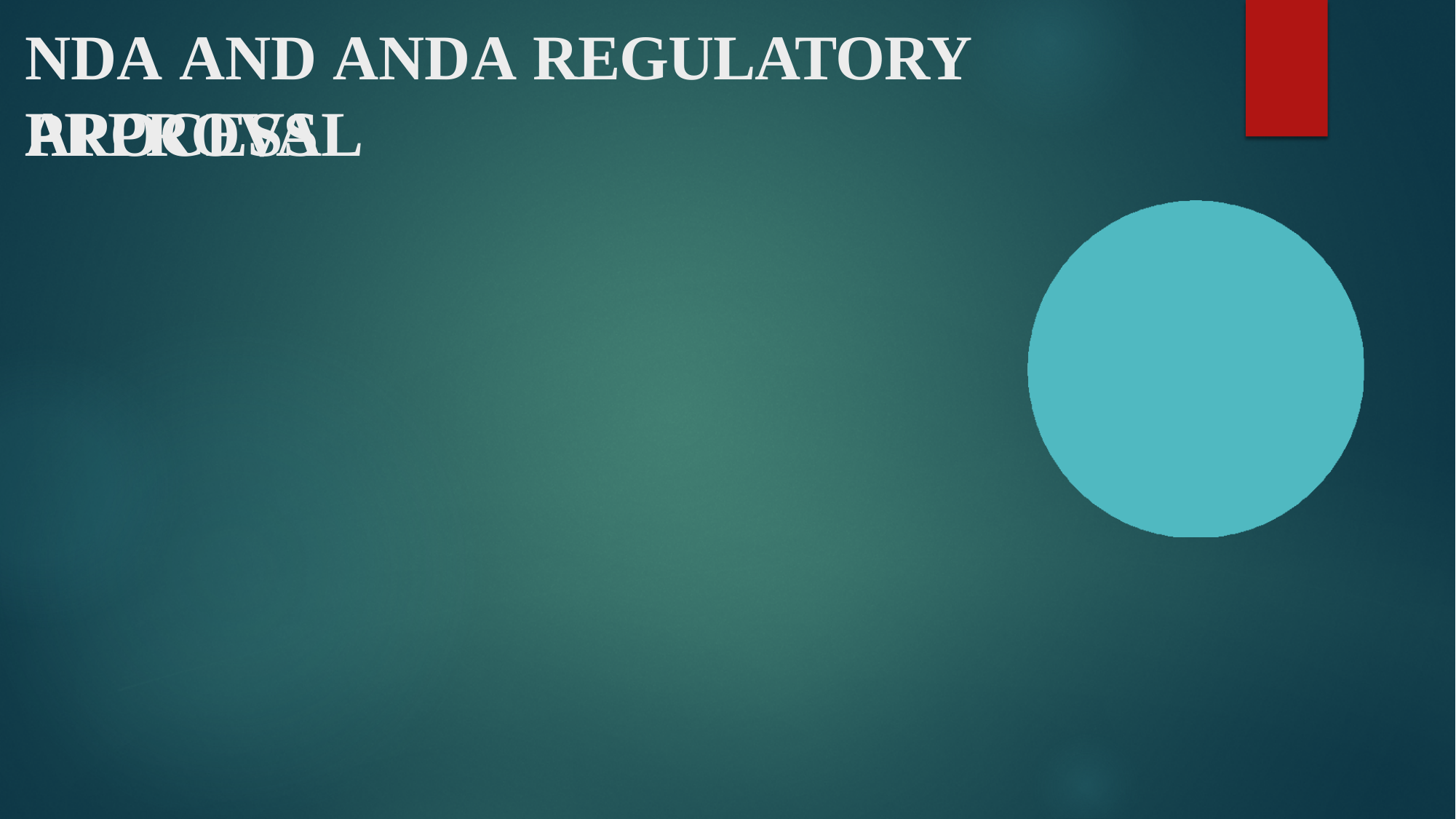

# NDA AND ANDA REGULATORY APPROVAL
PROCESS